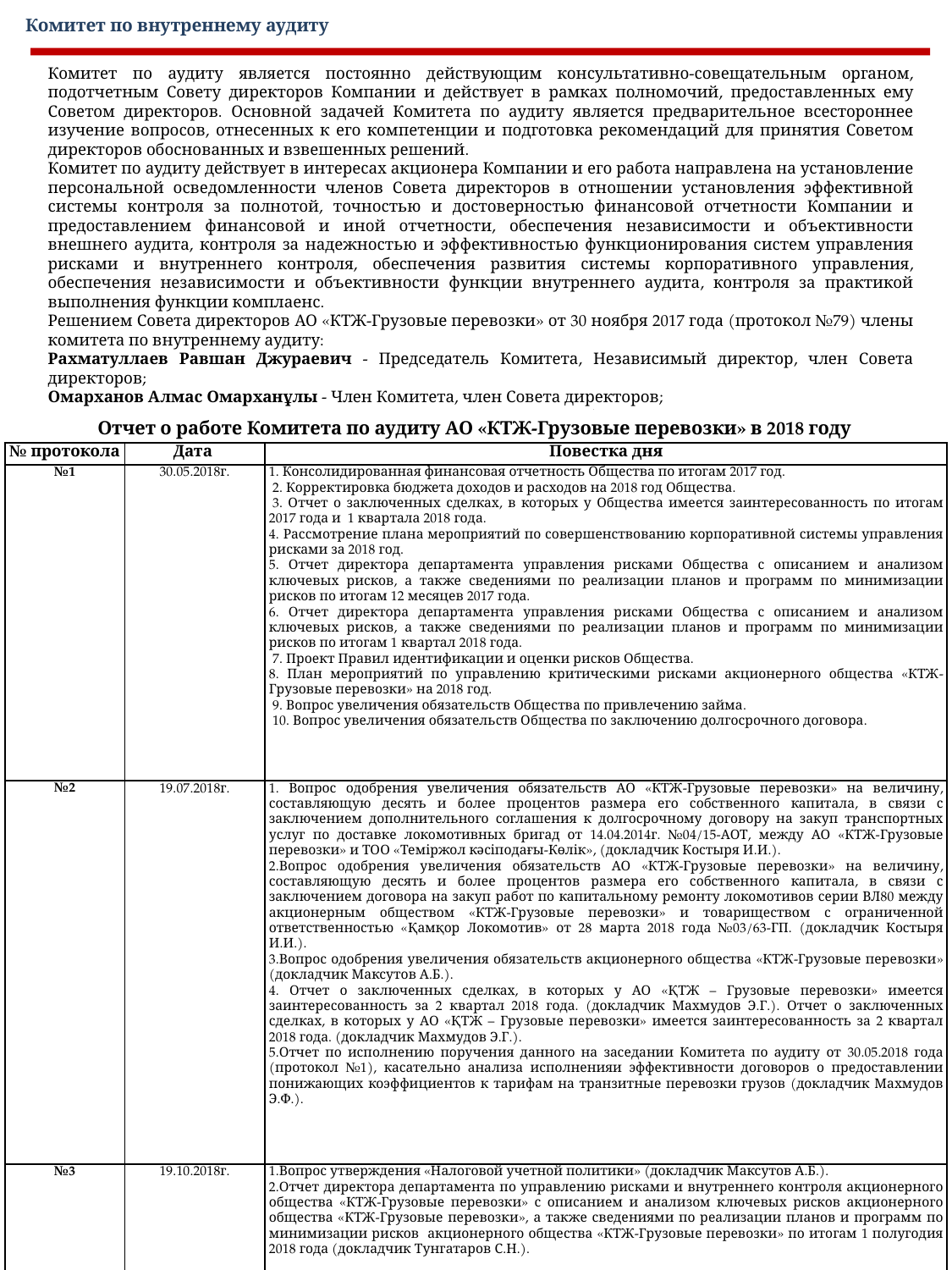

Комитет по внутреннему аудиту

Комитет по аудиту является постоянно действующим консультативно-совещательным органом, подотчетным Совету директоров Компании и действует в рамках полномочий, предоставленных ему Советом директоров. Основной задачей Комитета по аудиту является предварительное всестороннее изучение вопросов, отнесенных к его компетенции и подготовка рекомендаций для принятия Советом директоров обоснованных и взвешенных решений.
Комитет по аудиту действует в интересах акционера Компании и его работа направлена на установление персональной осведомленности членов Совета директоров в отношении установления эффективной системы контроля за полнотой, точностью и достоверностью финансовой отчетности Компании и предоставлением финансовой и иной отчетности, обеспечения независимости и объективности внешнего аудита, контроля за надежностью и эффективностью функционирования систем управления рисками и внутреннего контроля, обеспечения развития системы корпоративного управления, обеспечения независимости и объективности функции внутреннего аудита, контроля за практикой выполнения функции комплаенс.
Решением Совета директоров АО «КТЖ-Грузовые перевозки» от 30 ноября 2017 года (протокол №79) члены комитета по внутреннему аудиту:
Рахматуллаев Равшан Джураевич - Председатель Комитета, Независимый директор, член Совета директоров;
Омарханов Алмас Омарханұлы - Член Комитета, член Совета директоров;
Торгаева Наргуль Умирзаковна - Член Комитета (эксперт – без права голоса), Главный менеджер Департамента бухгалтерского и налогового учета АО «НК «КТЖ».
Отчет о работе Комитета по аудиту АО «КТЖ-Грузовые перевозки» в 2018 году
| № протокола | Дата | Повестка дня |
| --- | --- | --- |
| №1 | 30.05.2018г. | 1. Консолидированная финансовая отчетность Общества по итогам 2017 год.  2. Корректировка бюджета доходов и расходов на 2018 год Общества.  3. Отчет о заключенных сделках, в которых у Общества имеется заинтересованность по итогам 2017 года и 1 квартала 2018 года. 4. Рассмотрение плана мероприятий по совершенствованию корпоративной системы управления рисками за 2018 год. 5. Отчет директора департамента управления рисками Общества с описанием и анализом ключевых рисков, а также сведениями по реализации планов и программ по минимизации рисков по итогам 12 месяцев 2017 года. 6. Отчет директора департамента управления рисками Общества с описанием и анализом ключевых рисков, а также сведениями по реализации планов и программ по минимизации рисков по итогам 1 квартал 2018 года.  7. Проект Правил идентификации и оценки рисков Общества. 8. План мероприятий по управлению критическими рисками акционерного общества «КТЖ-Грузовые перевозки» на 2018 год.  9. Вопрос увеличения обязательств Общества по привлечению займа.  10. Вопрос увеличения обязательств Общества по заключению долгосрочного договора. |
| №2 | 19.07.2018г. | 1. Вопрос одобрения увеличения обязательств АО «КТЖ-Грузовые перевозки» на величину, составляющую десять и более процентов размера его собственного капитала, в связи с заключением дополнительного соглашения к долгосрочному договору на закуп транспортных услуг по доставке локомотивных бригад от 14.04.2014г. №04/15-АОТ, между АО «КТЖ-Грузовые перевозки» и ТОО «Теміржол кәсіподағы-Көлік», (докладчик Костыря И.И.). 2.Вопрос одобрения увеличения обязательств АО «КТЖ-Грузовые перевозки» на величину, составляющую десять и более процентов размера его собственного капитала, в связи с заключением договора на закуп работ по капитальному ремонту локомотивов серии ВЛ80 между акционерным обществом «КТЖ-Грузовые перевозки» и товариществом с ограниченной ответственностью «Қамқор Локомотив» от 28 марта 2018 года №03/63-ГП. (докладчик Костыря И.И.). 3.Вопрос одобрения увеличения обязательств акционерного общества «КТЖ-Грузовые перевозки» (докладчик Максутов А.Б.). 4. Отчет о заключенных сделках, в которых у АО «ҚТЖ – Грузовые перевозки» имеется заинтересованность за 2 квартал 2018 года. (докладчик Махмудов Э.Г.). Отчет о заключенных сделках, в которых у АО «ҚТЖ – Грузовые перевозки» имеется заинтересованность за 2 квартал 2018 года. (докладчик Махмудов Э.Г.). 5.Отчет по исполнению поручения данного на заседании Комитета по аудиту от 30.05.2018 года (протокол №1), касательно анализа исполненияи эффективности договоров о предоставлении понижающих коэффициентов к тарифам на транзитные перевозки грузов (докладчик Махмудов Э.Ф.). |
| №3 | 19.10.2018г. | 1.Вопрос утверждения «Налоговой учетной политики» (докладчик Максутов А.Б.). 2.Отчет директора департамента по управлению рисками и внутреннего контроля акционерного общества «КТЖ-Грузовые перевозки» с описанием и анализом ключевых рисков акционерного общества «КТЖ-Грузовые перевозки», а также сведениями по реализации планов и программ по минимизации рисков акционерного общества «КТЖ-Грузовые перевозки» по итогам 1 полугодия 2018 года (докладчик Тунгатаров С.Н.). |
КТЖ-ГП|2018 ГОДОВОЙ ОТЧЕТ               33